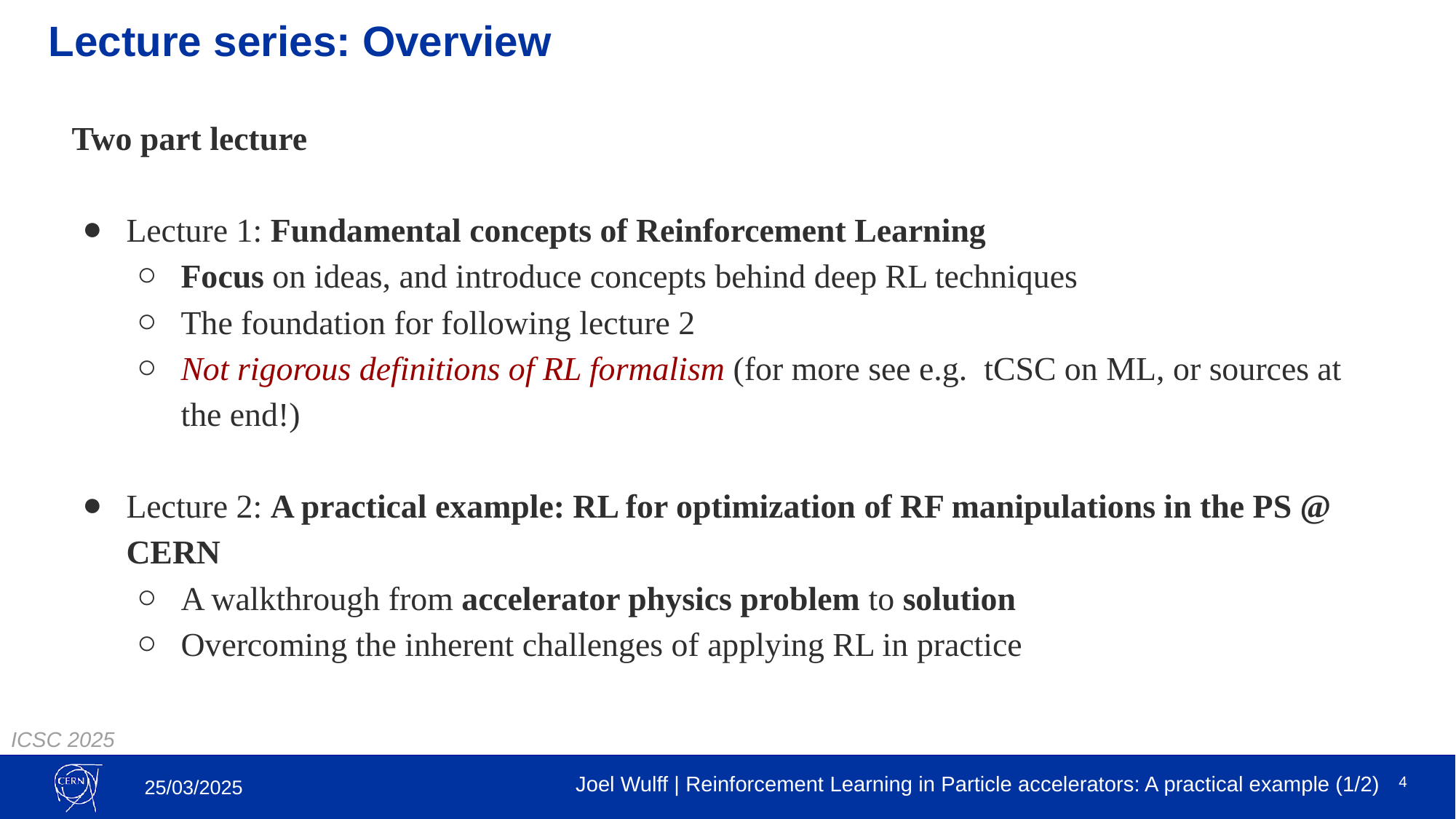

# Lecture series: Overview
Two part lecture

Lecture 1: Fundamental concepts of Reinforcement Learning
Focus on ideas, and introduce concepts behind deep RL techniques
The foundation for following lecture 2
Not rigorous definitions of RL formalism (for more see e.g.  tCSC on ML, or sources at the end!)

Lecture 2: A practical example: RL for optimization of RF manipulations in the PS @ CERN
A walkthrough from accelerator physics problem to solution
Overcoming the inherent challenges of applying RL in practice
4